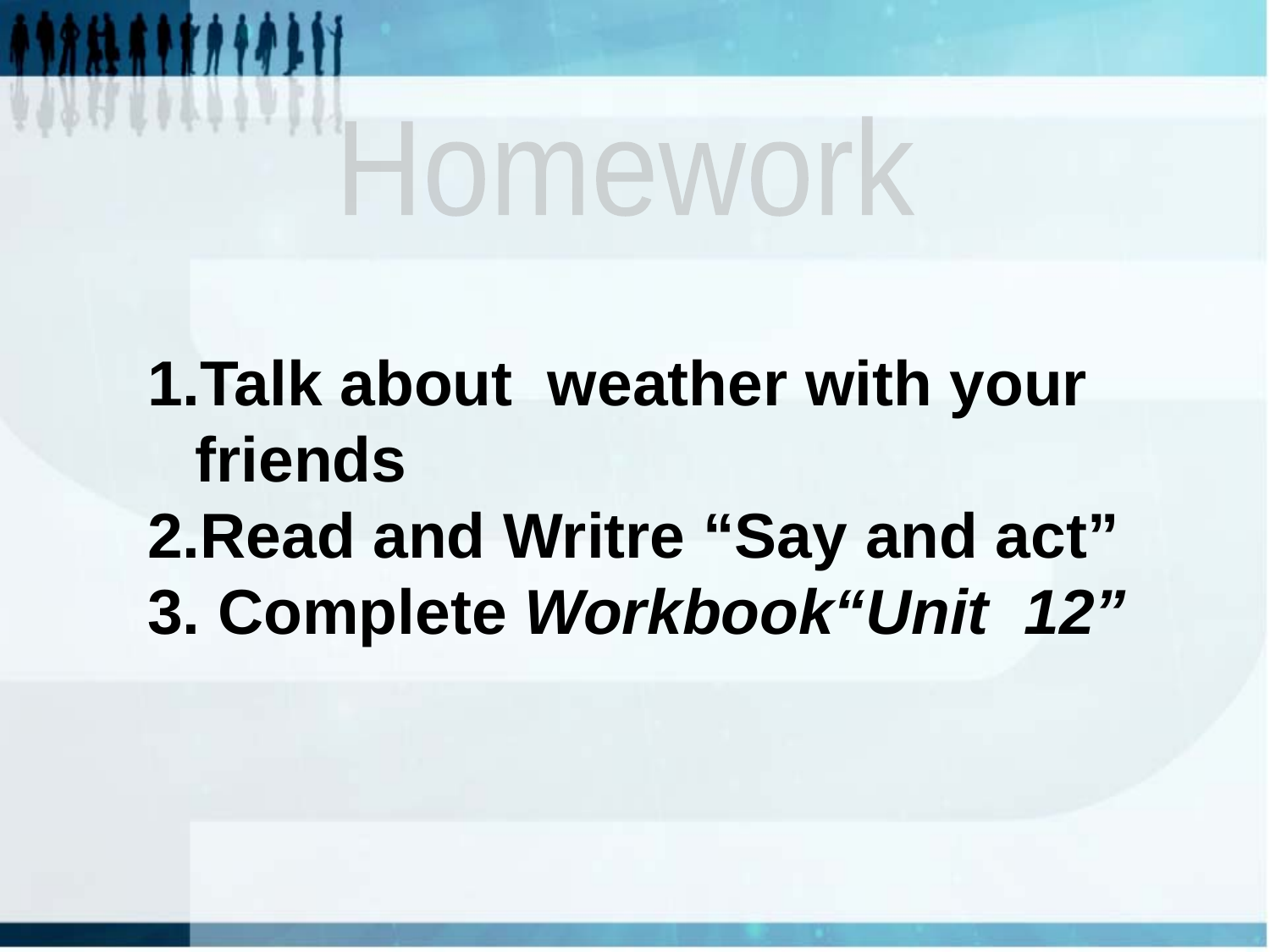

Homework
Talk about  weather with your friends
Read and Writre “Say and act”
 Complete Workbook“Unit  12”